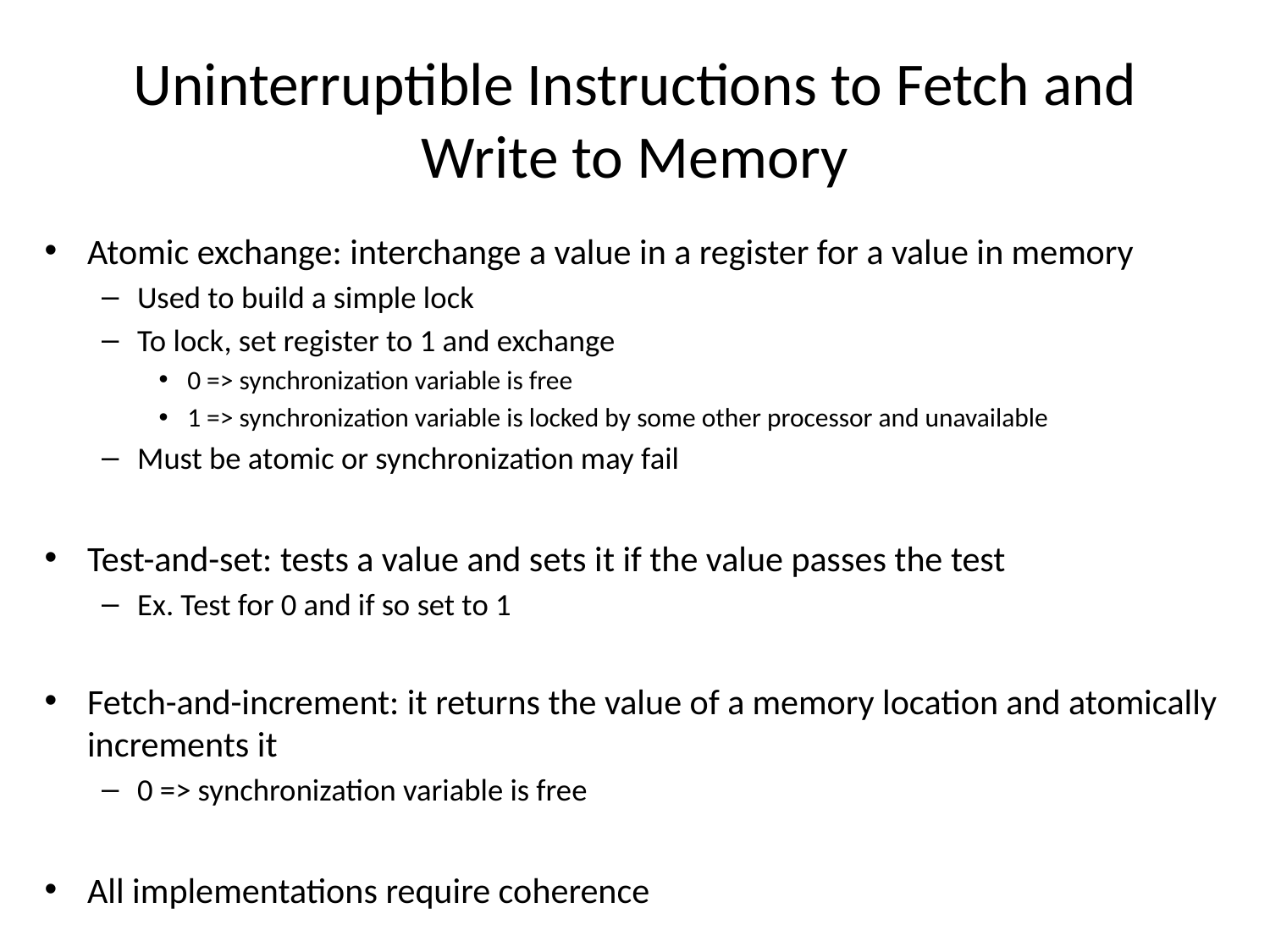

# Uninterruptible Instructions to Fetch and Write to Memory
Atomic exchange: interchange a value in a register for a value in memory
Used to build a simple lock
To lock, set register to 1 and exchange
0 => synchronization variable is free
1 => synchronization variable is locked by some other processor and unavailable
Must be atomic or synchronization may fail

Test-and-set: tests a value and sets it if the value passes the test
Ex. Test for 0 and if so set to 1

Fetch-and-increment: it returns the value of a memory location and atomically increments it
0 => synchronization variable is free

All implementations require coherence